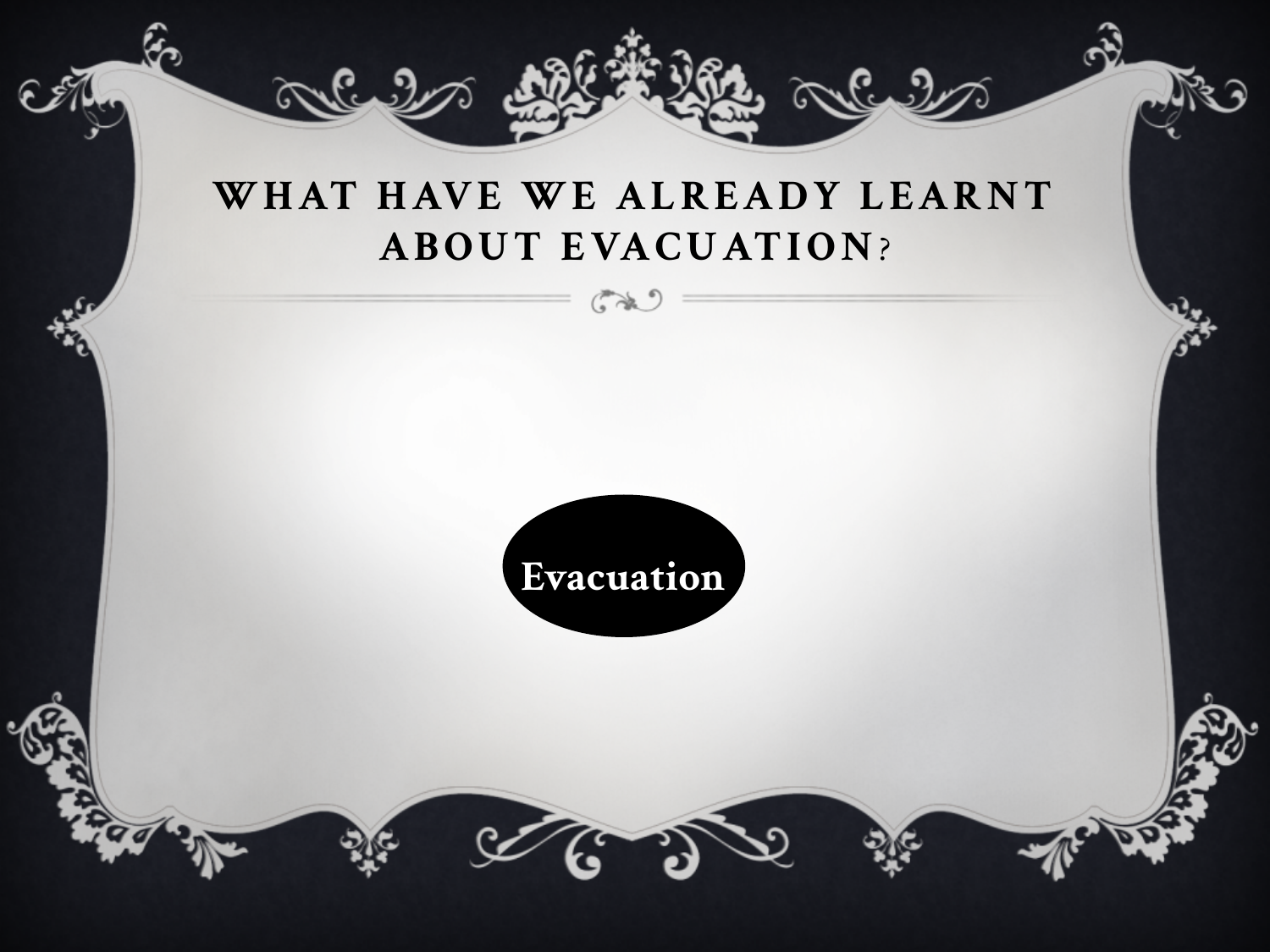

# What have we already learnt about evacuation?

Evacuation